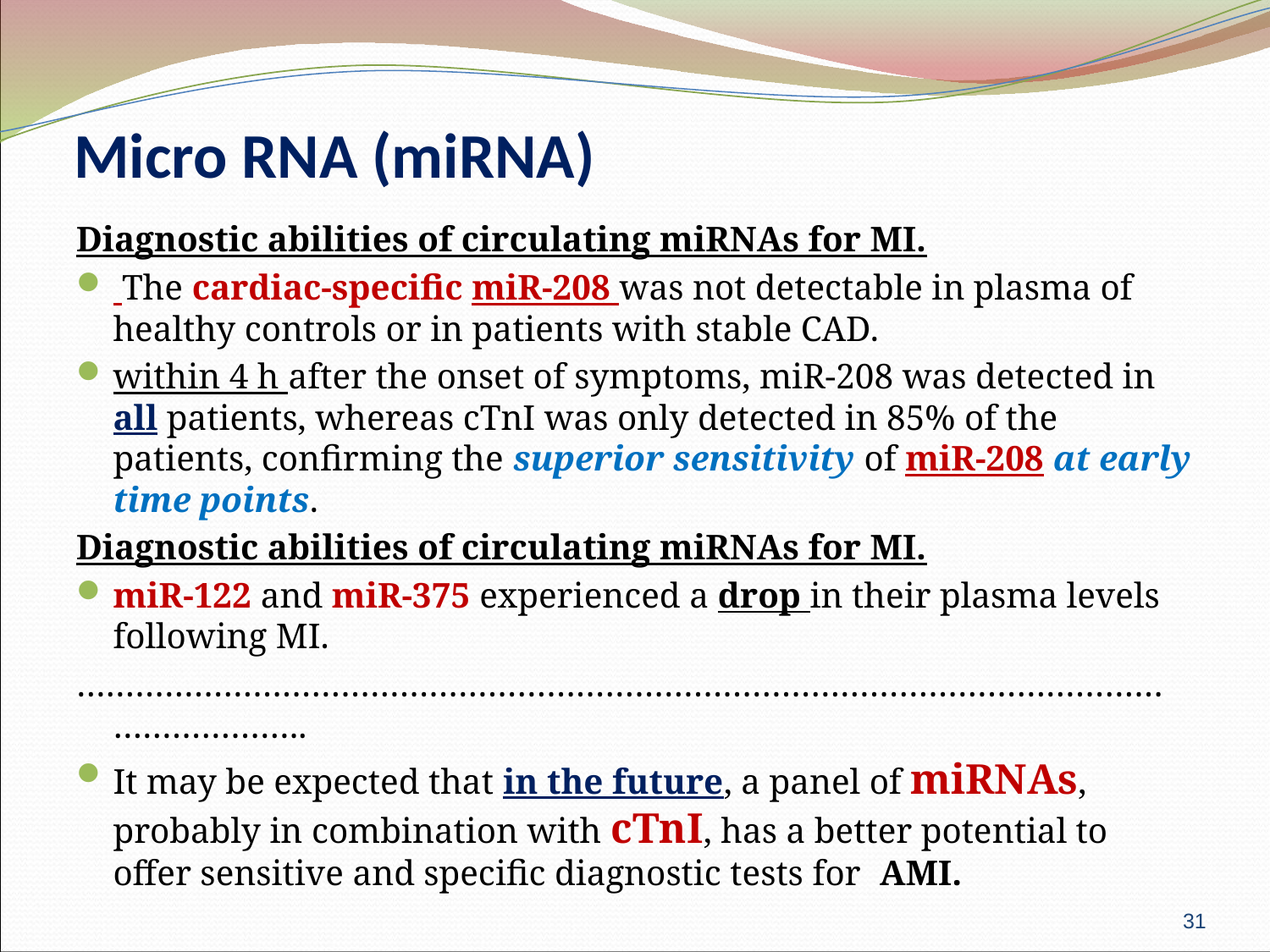

# Micro RNA (miRNA)
Diagnostic abilities of circulating miRNAs for MI.
 The cardiac-specific miR-208 was not detectable in plasma of healthy controls or in patients with stable CAD.
within 4 h after the onset of symptoms, miR-208 was detected in all patients, whereas cTnI was only detected in 85% of the patients, confirming the superior sensitivity of miR-208 at early time points.
Diagnostic abilities of circulating miRNAs for MI.
miR-122 and miR-375 experienced a drop in their plasma levels following MI.
…………………………………………………………………………………………………………………..
It may be expected that in the future, a panel of miRNAs, probably in combination with cTnI, has a better potential to offer sensitive and specific diagnostic tests for  AMI.

31